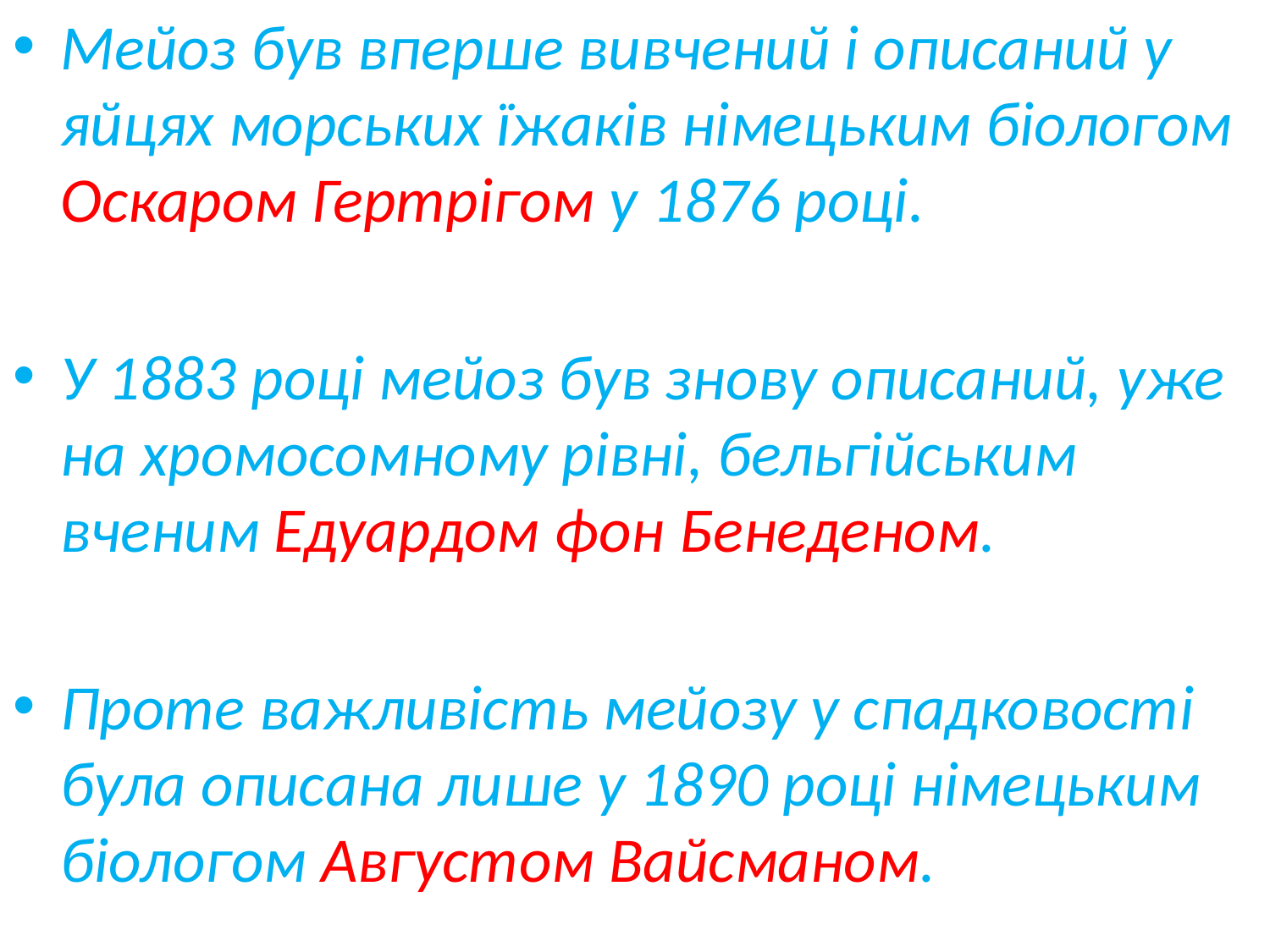

Мейоз був вперше вивчений і описаний у яйцях морських їжаків німецьким біологом Оскаром Гертрігом у 1876 році.

У 1883 році мейоз був знову описаний, уже на хромосомному рівні, бельгійським вченим Едуардом фон Бенеденом.

Проте важливість мейозу у спадковості була описана лише у 1890 році німецьким біологом Августом Вайсманом.